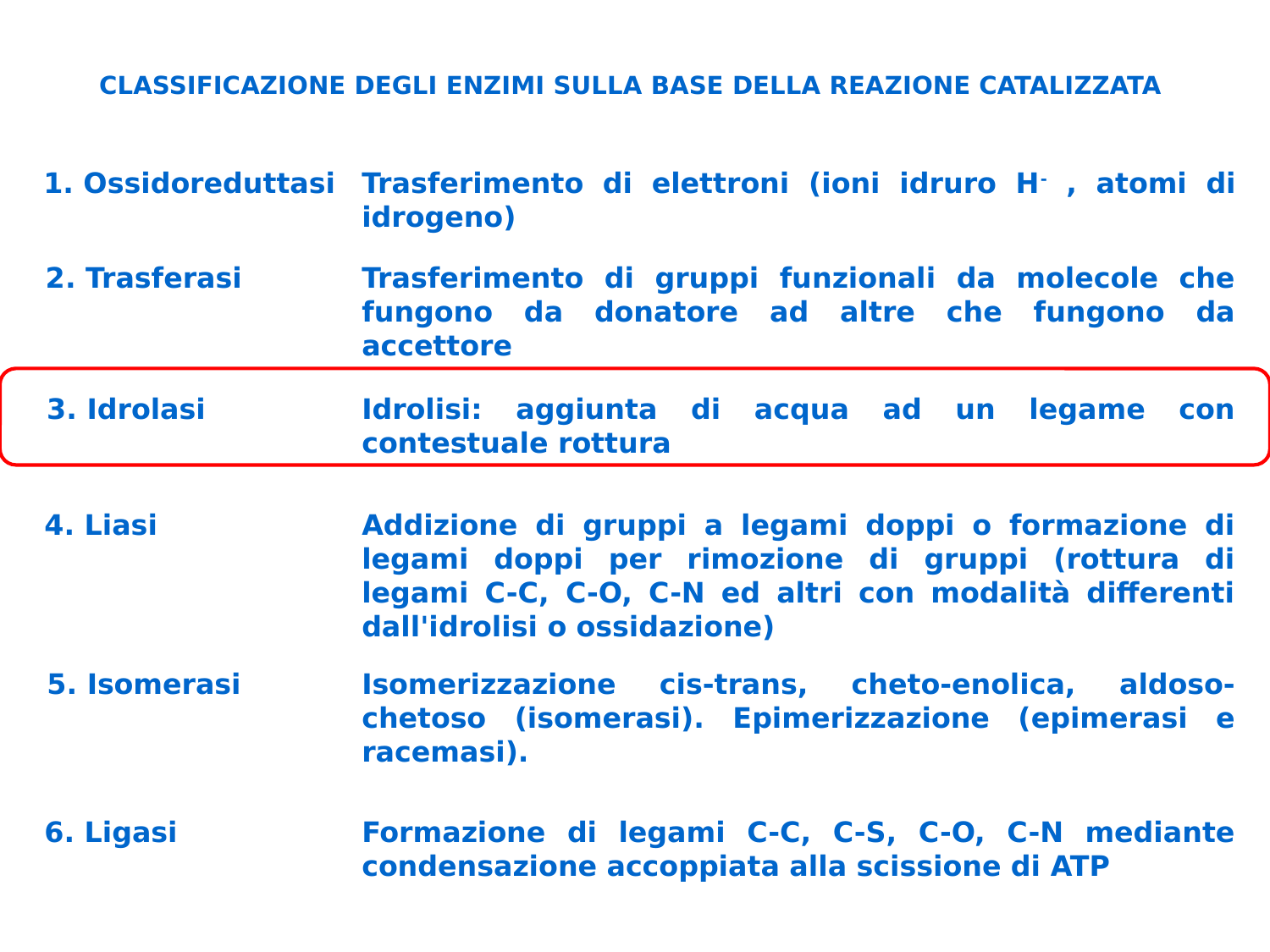

CLASSIFICAZIONE DEGLI ENZIMI SULLA BASE DELLA REAZIONE CATALIZZATA
1. Ossidoreduttasi
Trasferimento di elettroni (ioni idruro H- , atomi di idrogeno)
2. Trasferasi
Trasferimento di gruppi funzionali da molecole che fungono da donatore ad altre che fungono da accettore

3. Idrolasi
Idrolisi: aggiunta di acqua ad un legame con contestuale rottura
4. Liasi
Addizione di gruppi a legami doppi o formazione di legami doppi per rimozione di gruppi (rottura di legami C-C, C-O, C-N ed altri con modalità differenti dall'idrolisi o ossidazione)
5. Isomerasi
Isomerizzazione cis-trans, cheto-enolica, aldoso-chetoso (isomerasi). Epimerizzazione (epimerasi e racemasi).
6. Ligasi
Formazione di legami C-C, C-S, C-O, C-N mediante condensazione accoppiata alla scissione di ATP